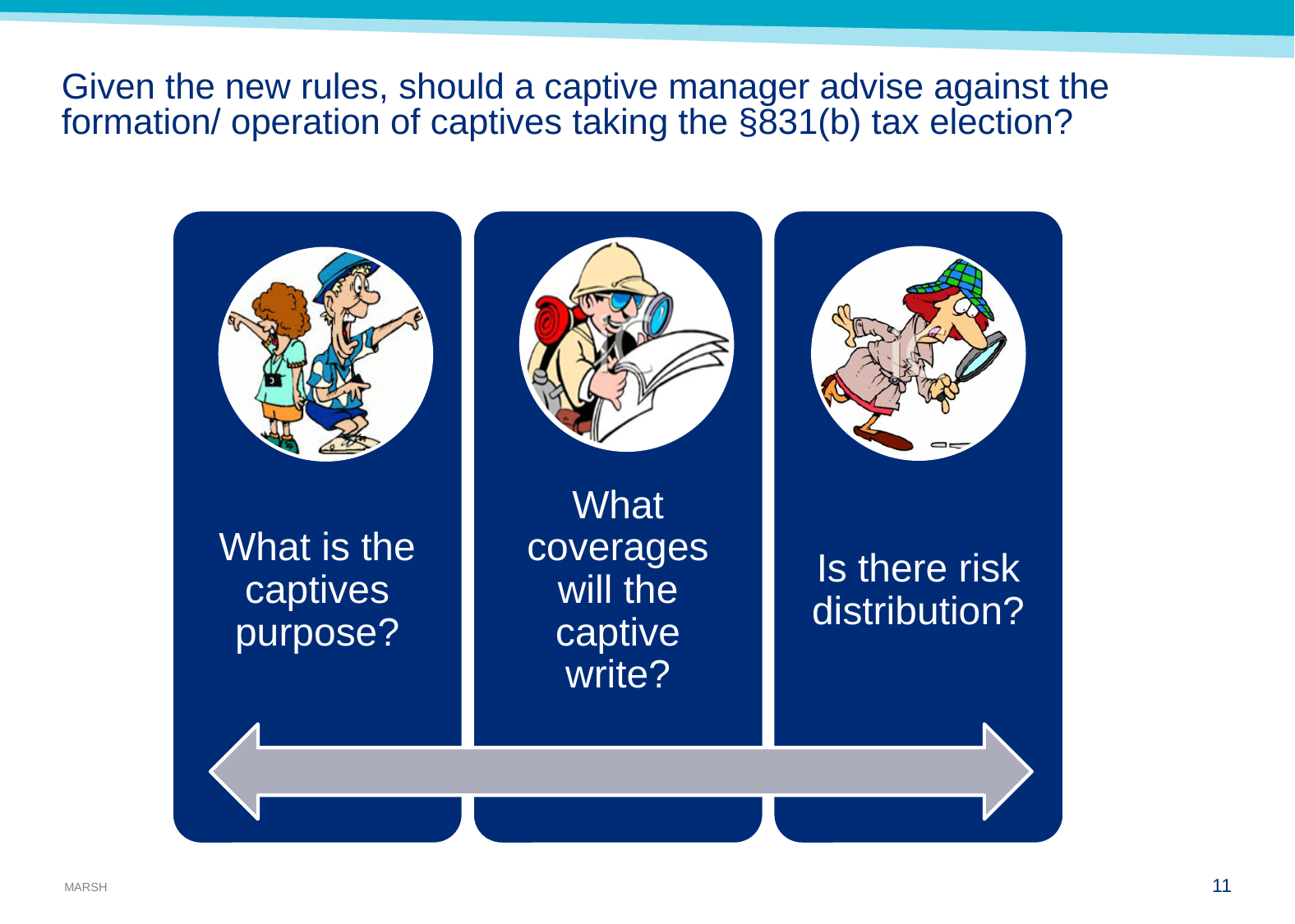

# Given the new rules, should a captive manager advise against the formation/ operation of captives taking the §831(b) tax election?
What is the captives purpose?
What coverages will the captive write?
Is there risk distribution?
11